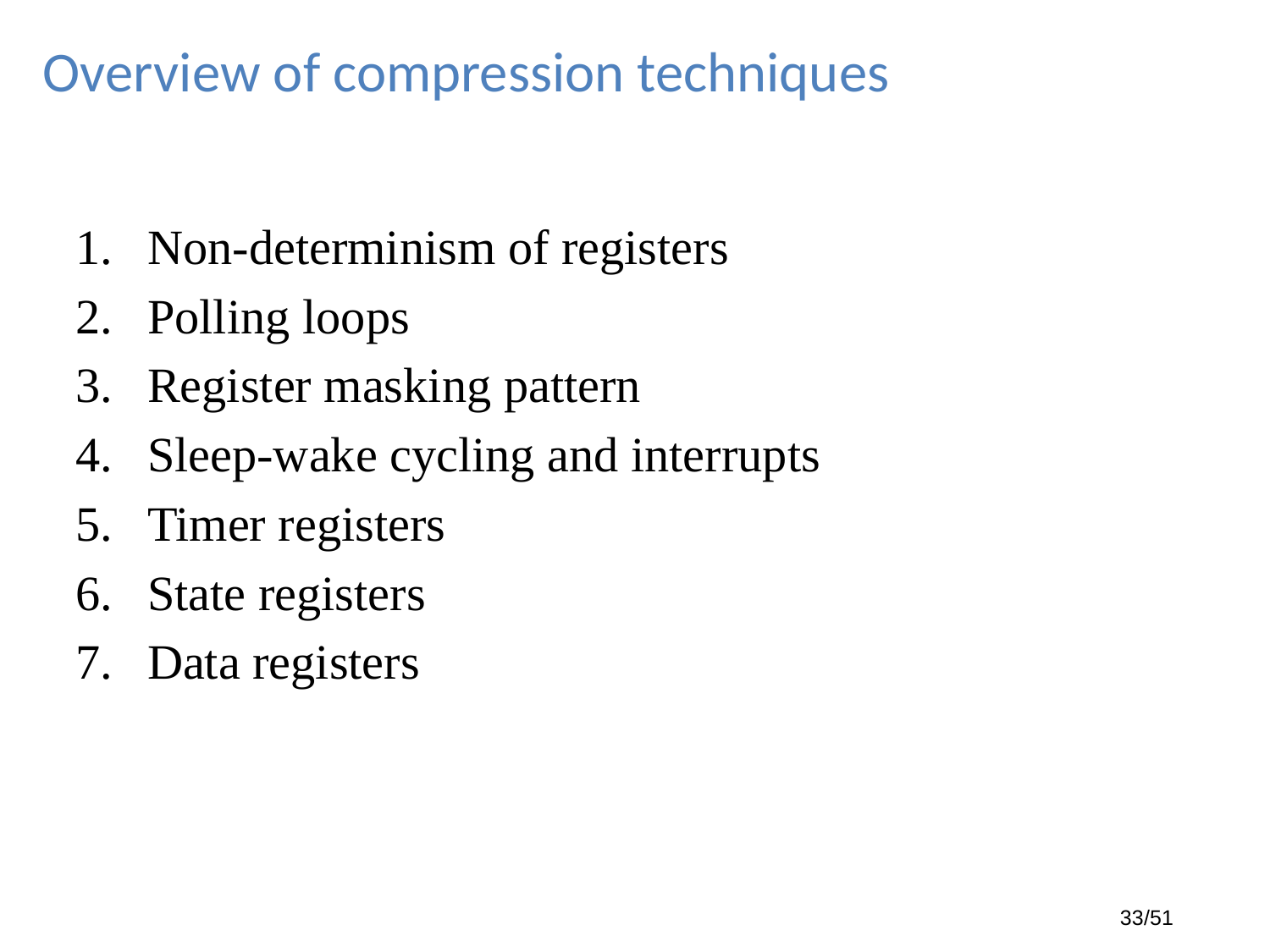

# Overview of compression techniques
Non-determinism of registers
Polling loops
Register masking pattern
Sleep-wake cycling and interrupts
Timer registers
State registers
Data registers